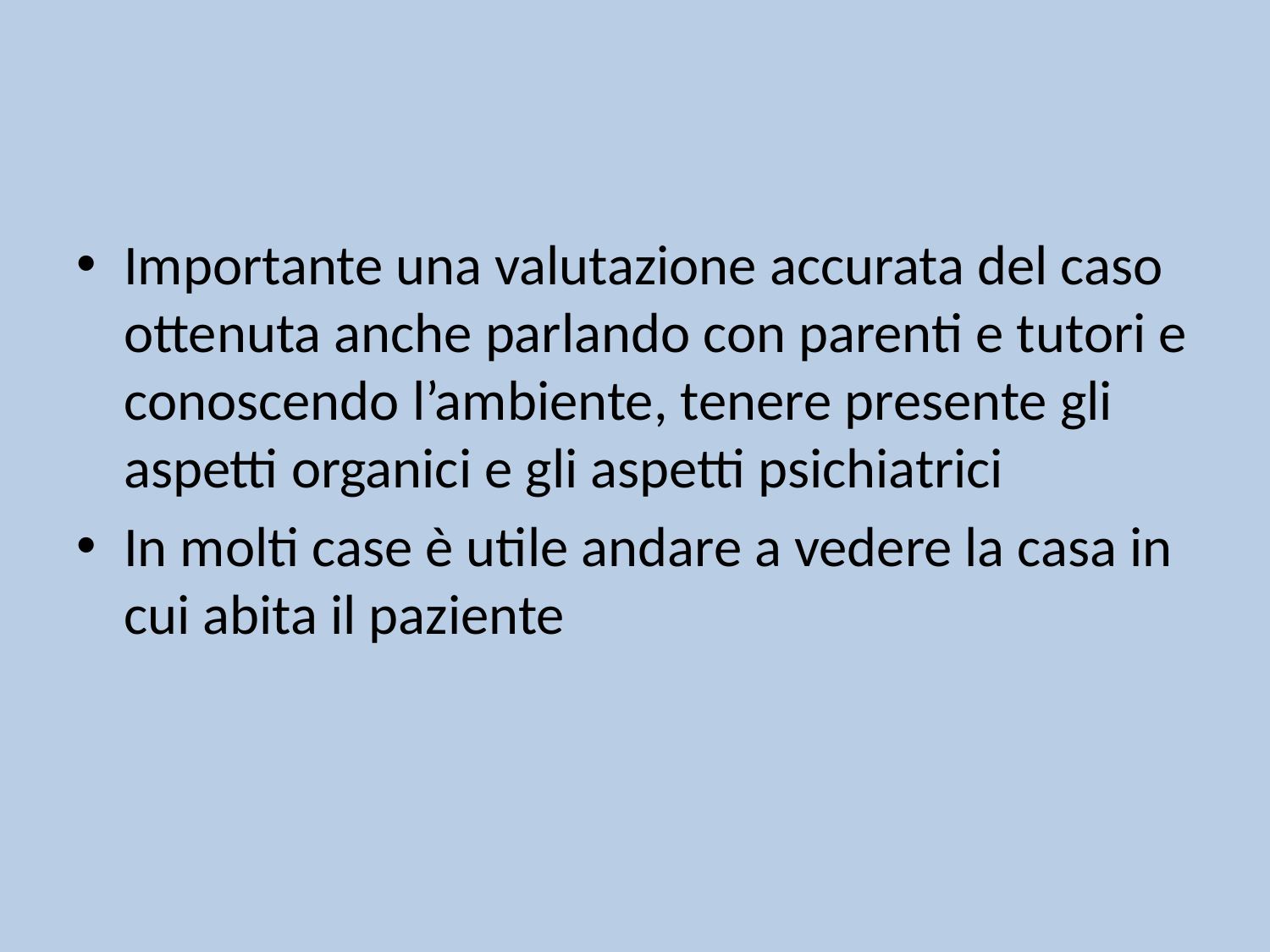

#
Importante una valutazione accurata del caso ottenuta anche parlando con parenti e tutori e conoscendo l’ambiente, tenere presente gli aspetti organici e gli aspetti psichiatrici
In molti case è utile andare a vedere la casa in cui abita il paziente